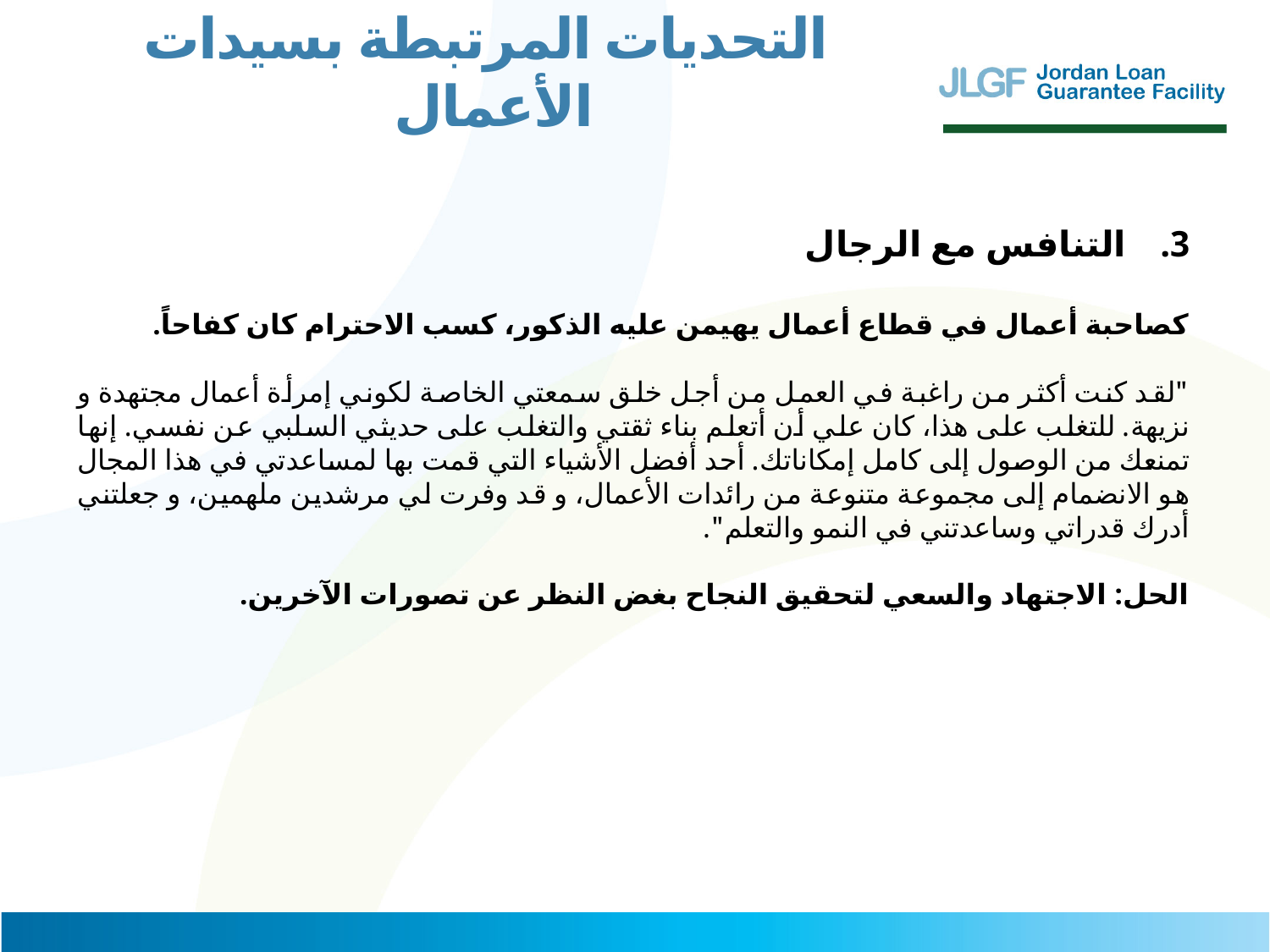

التحديات المرتبطة بسيدات الأعمال

التنافس مع الرجال

كصاحبة أعمال في قطاع أعمال يهيمن عليه الذكور، كسب الاحترام كان كفاحاً.

"لقد كنت أكثر من راغبة في العمل من أجل خلق سمعتي الخاصة لكوني إمرأة أعمال مجتهدة و نزيهة. للتغلب على هذا، كان علي أن أتعلم بناء ثقتي والتغلب على حديثي السلبي عن نفسي. إنها تمنعك من الوصول إلى كامل إمكاناتك. أحد أفضل الأشياء التي قمت بها لمساعدتي في هذا المجال هو الانضمام إلى مجموعة متنوعة من رائدات الأعمال، و قد وفرت لي مرشدين ملهمين، و جعلتني أدرك قدراتي وساعدتني في النمو والتعلم".

الحل: الاجتهاد والسعي لتحقيق النجاح بغض النظر عن تصورات الآخرين.